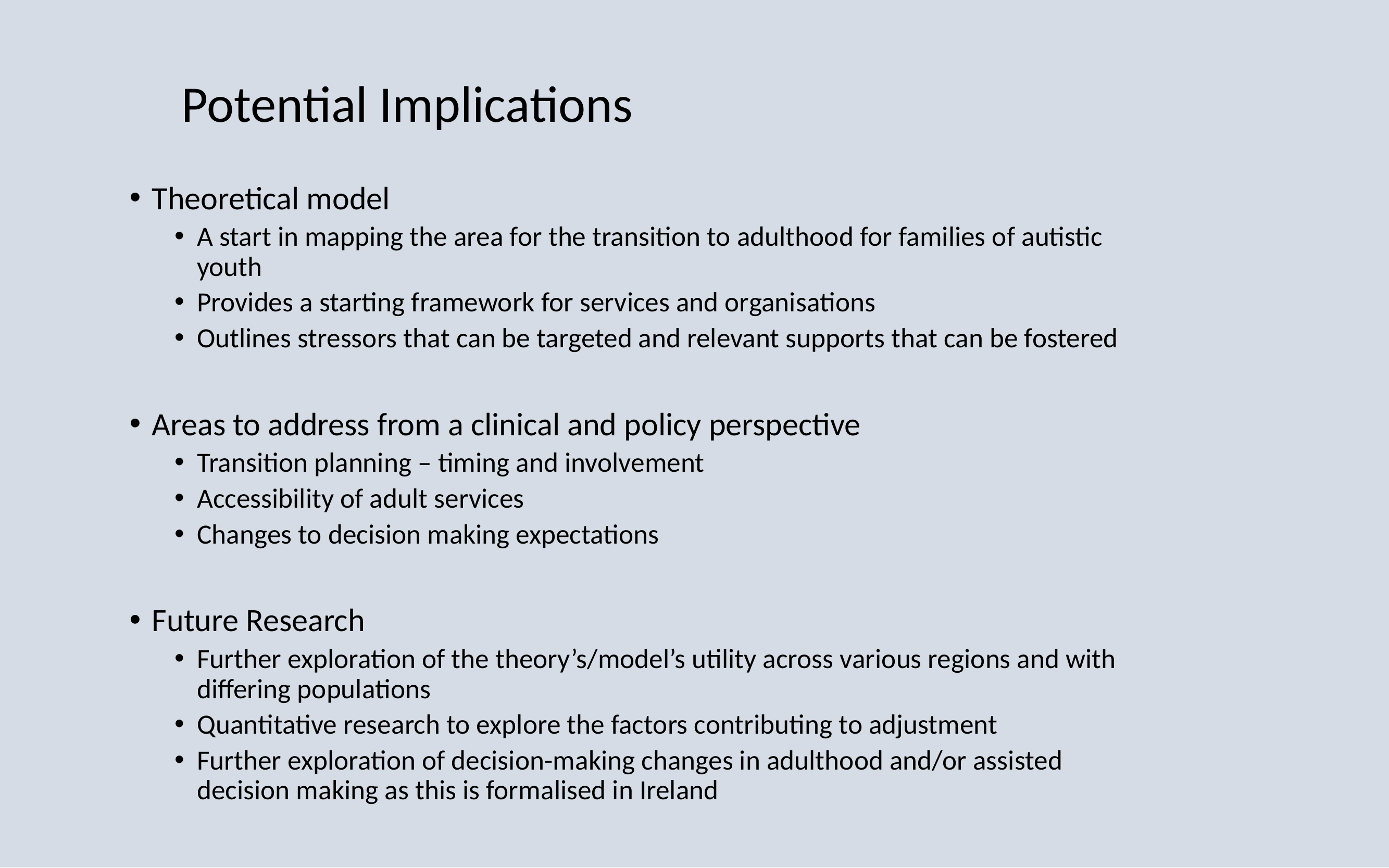

# Potential Implications
Theoretical model
A start in mapping the area for the transition to adulthood for families of autistic youth
Provides a starting framework for services and organisations
Outlines stressors that can be targeted and relevant supports that can be fostered

Areas to address from a clinical and policy perspective
Transition planning – timing and involvement
Accessibility of adult services
Changes to decision making expectations

Future Research
Further exploration of the theory’s/model’s utility across various regions and with differing populations
Quantitative research to explore the factors contributing to adjustment
Further exploration of decision-making changes in adulthood and/or assisted decision making as this is formalised in Ireland